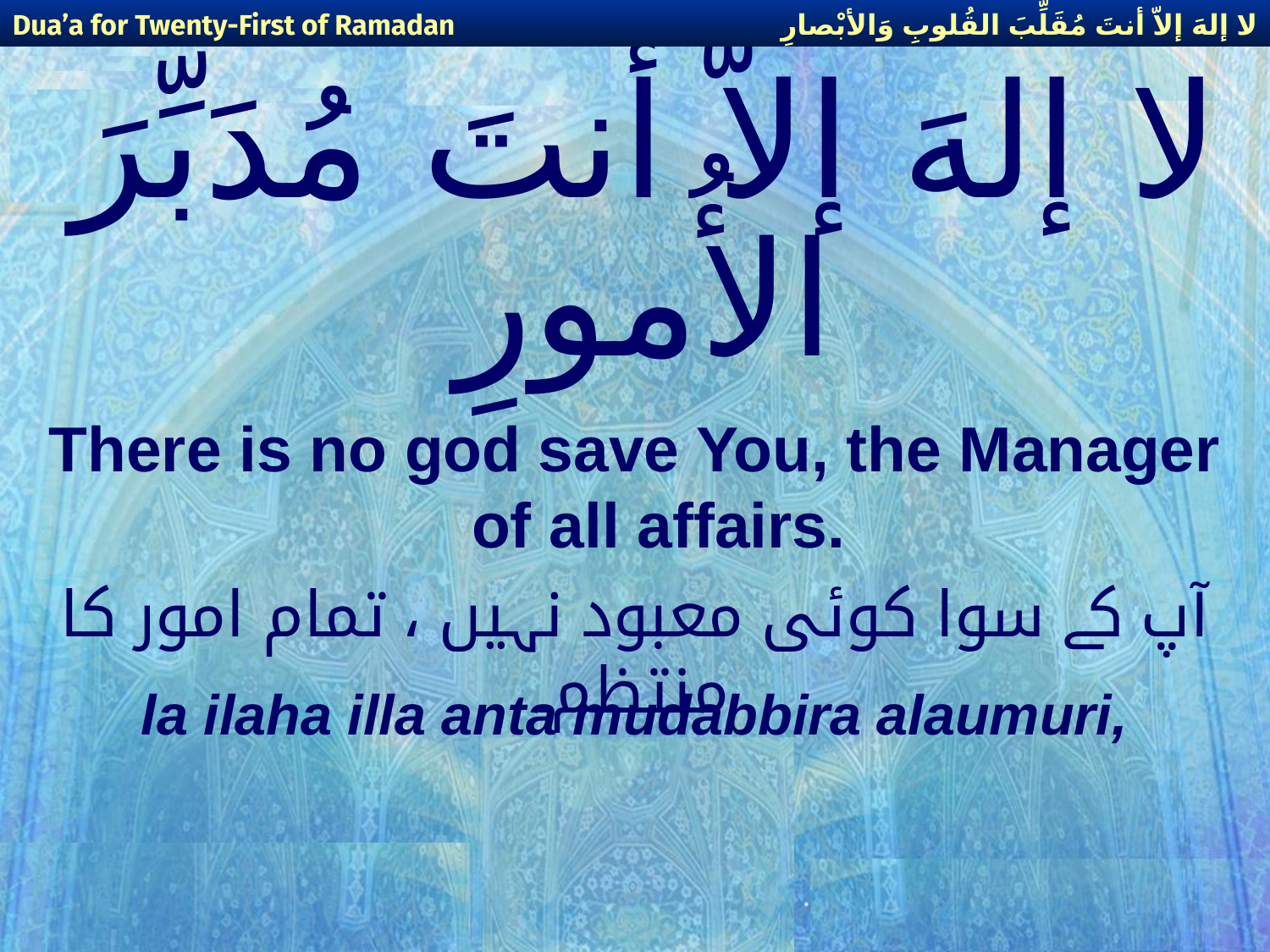

لا إلهَ إلاّ أنتَ مُقَلِّبَ القُلوبِ وَالأبْصارِ
Dua’a for Twenty-First of Ramadan
# لا إلهَ إلاّ أنتَ مُدَبِّرَ الأُمورِ
There is no god save You, the Manager of all affairs.
آپ کے سوا کوئی معبود نہیں ، تمام امور کا منتظم۔

la ilaha illa anta mudabbira alaumuri,